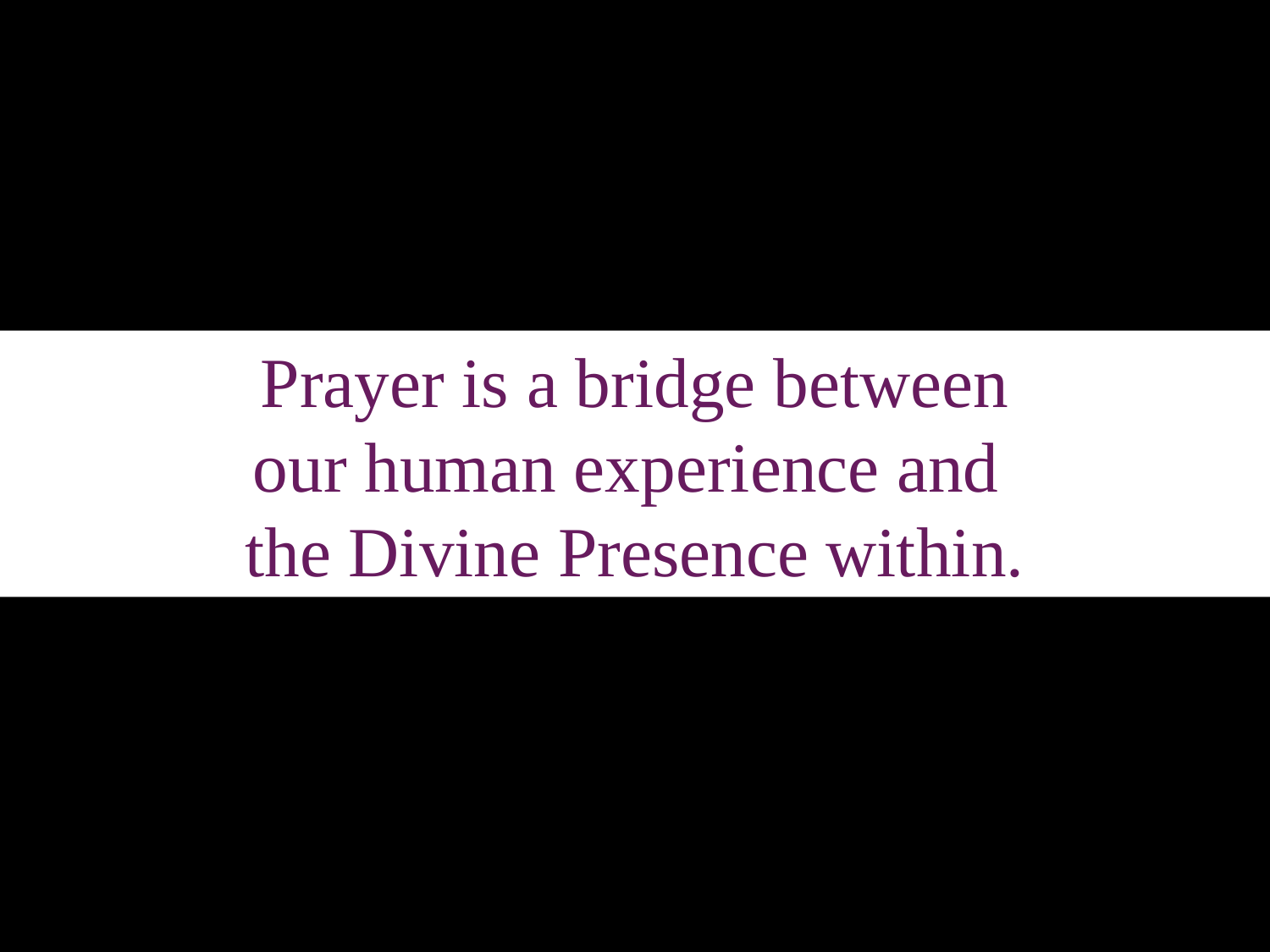

Prayer is a bridge between
our human experience and
the Divine Presence within.